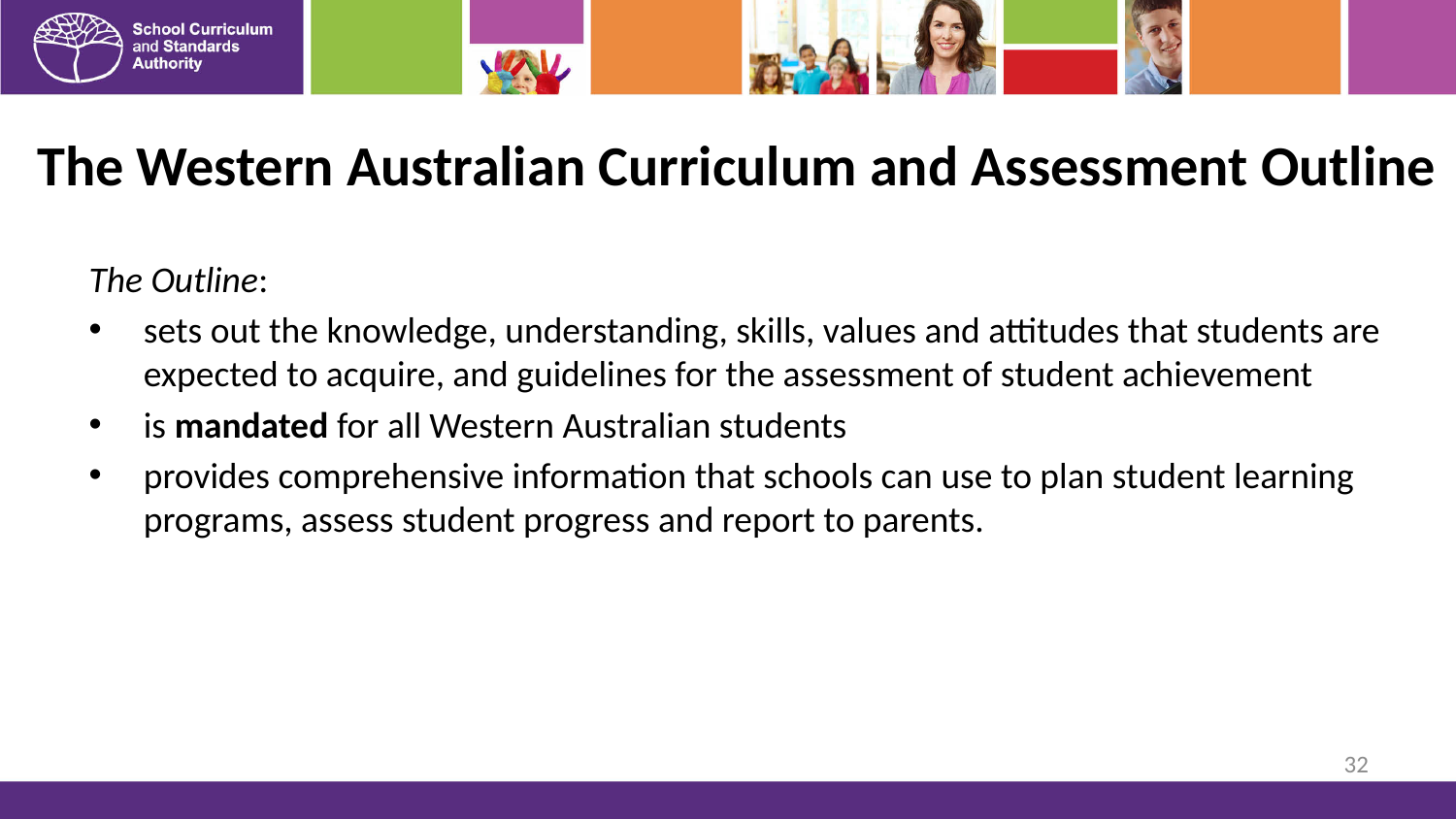

# The Western Australian Curriculum and Assessment Outline
The Outline:
sets out the knowledge, understanding, skills, values and attitudes that students are expected to acquire, and guidelines for the assessment of student achievement
is mandated for all Western Australian students
provides comprehensive information that schools can use to plan student learning programs, assess student progress and report to parents.
32